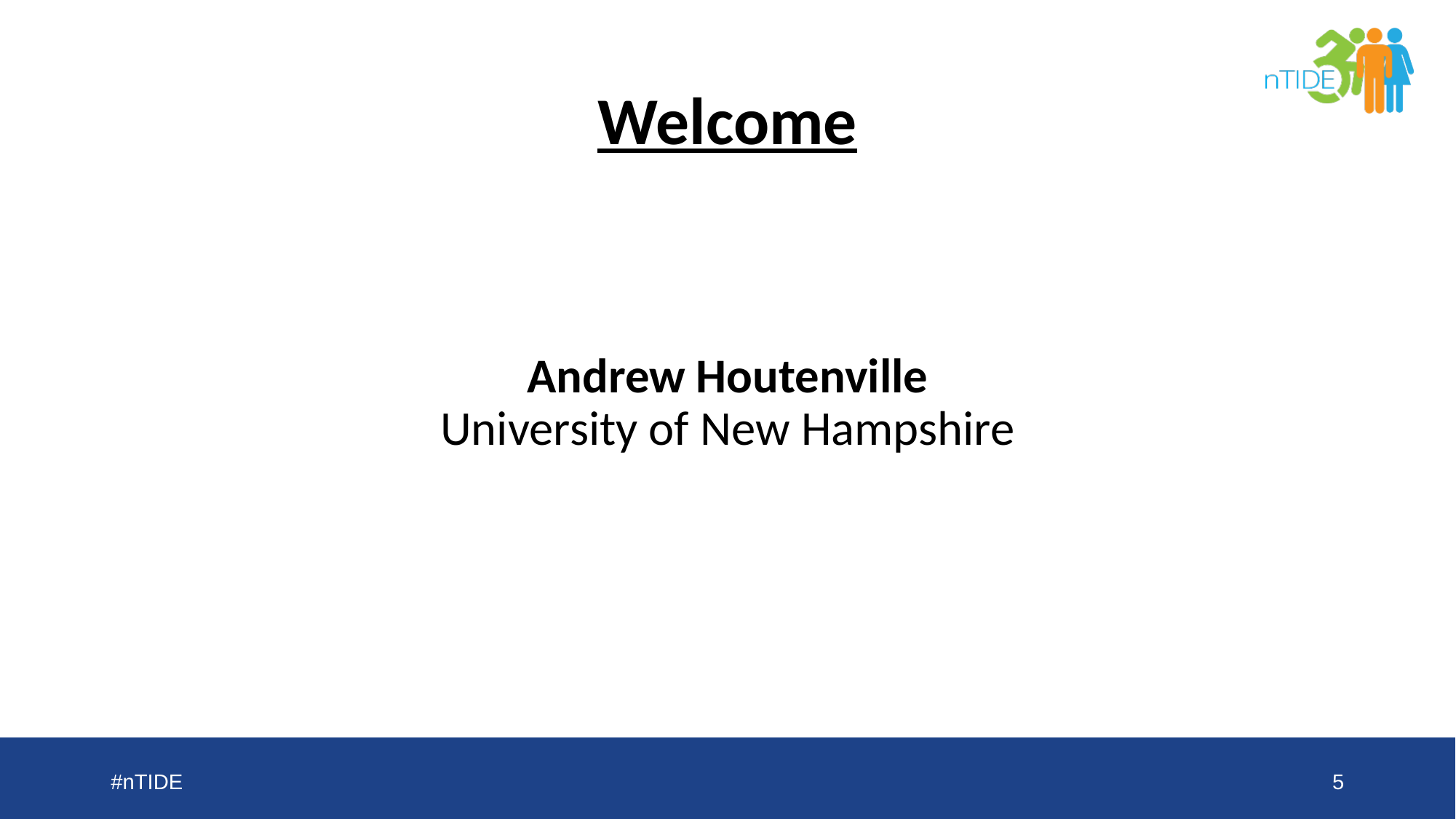

# Welcome

Andrew Houtenville
University of New Hampshire
#nTIDE
5